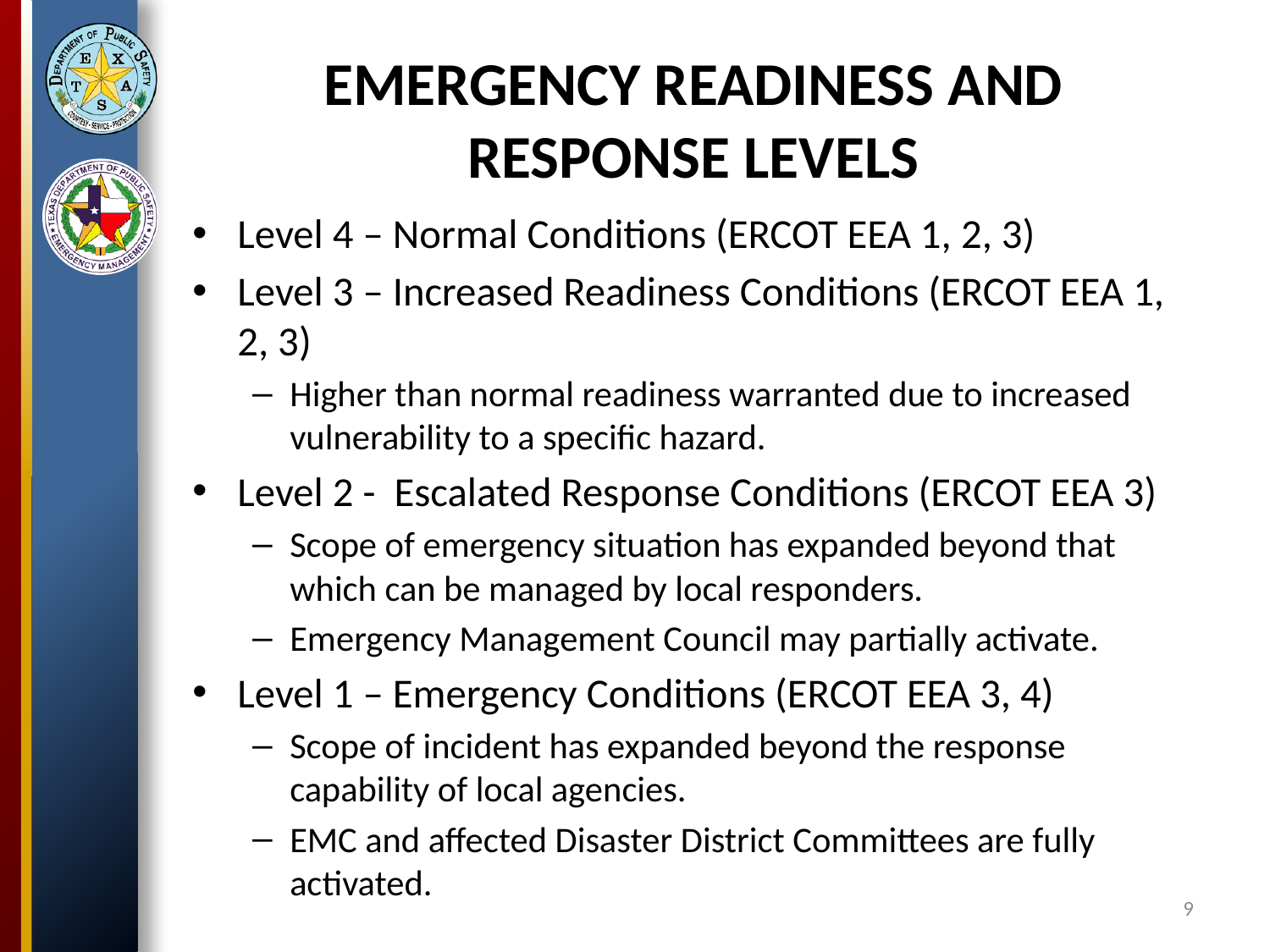

# EMERGENCY READINESS AND RESPONSE LEVELS
Level 4 – Normal Conditions (ERCOT EEA 1, 2, 3)
Level 3 – Increased Readiness Conditions (ERCOT EEA 1, 2, 3)
Higher than normal readiness warranted due to increased vulnerability to a specific hazard.
Level 2 -  Escalated Response Conditions (ERCOT EEA 3)
Scope of emergency situation has expanded beyond that which can be managed by local responders.
Emergency Management Council may partially activate.
Level 1 – Emergency Conditions (ERCOT EEA 3, 4)
Scope of incident has expanded beyond the response capability of local agencies.
EMC and affected Disaster District Committees are fully activated.

9